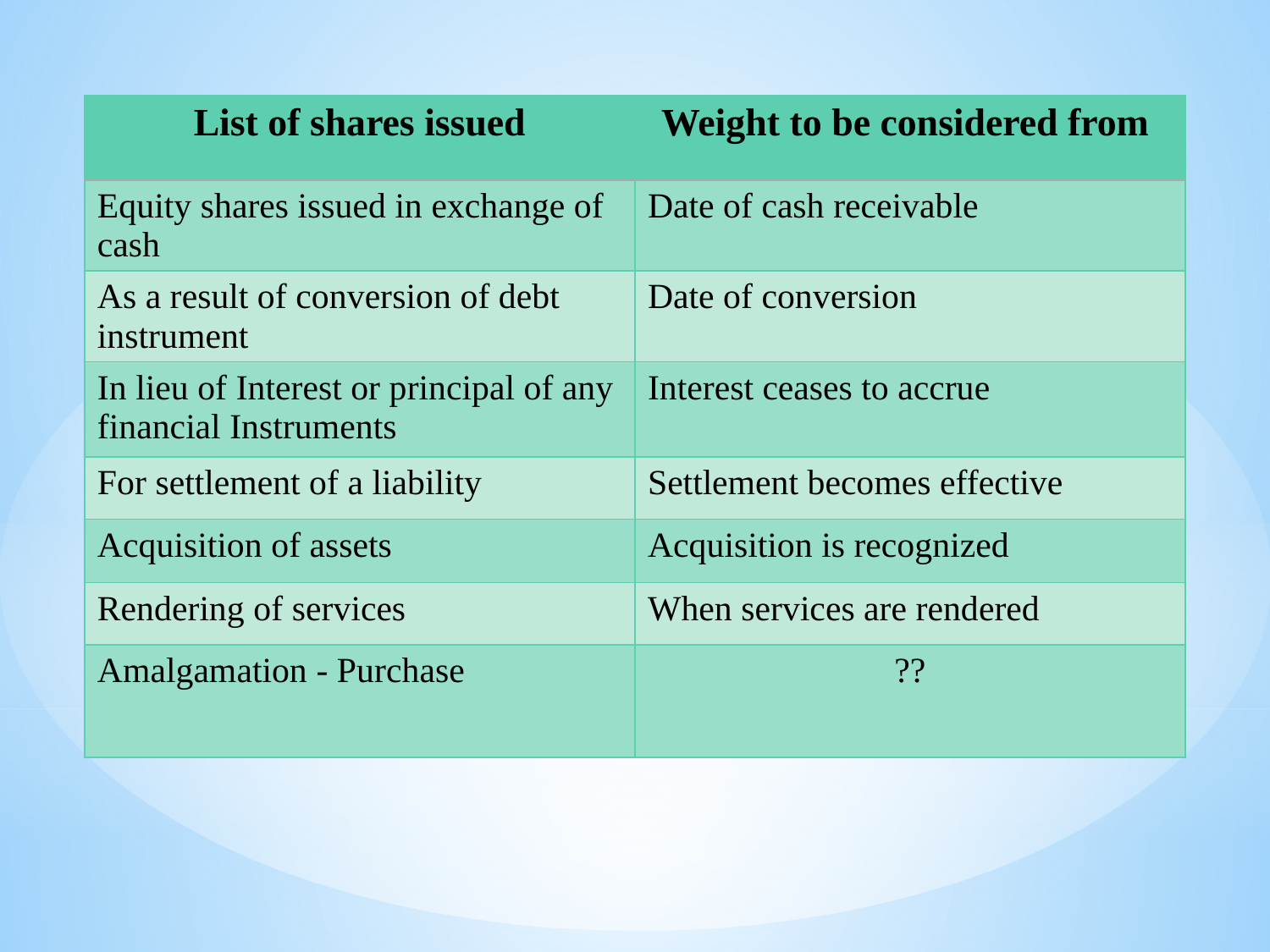

| List of shares issued | Weight to be considered from |
| --- | --- |
| Equity shares issued in exchange of cash | Date of cash receivable |
| As a result of conversion of debt instrument | Date of conversion |
| In lieu of Interest or principal of any financial Instruments | Interest ceases to accrue |
| For settlement of a liability | Settlement becomes effective |
| Acquisition of assets | Acquisition is recognized |
| Rendering of services | When services are rendered |
| Amalgamation - Purchase | ?? |